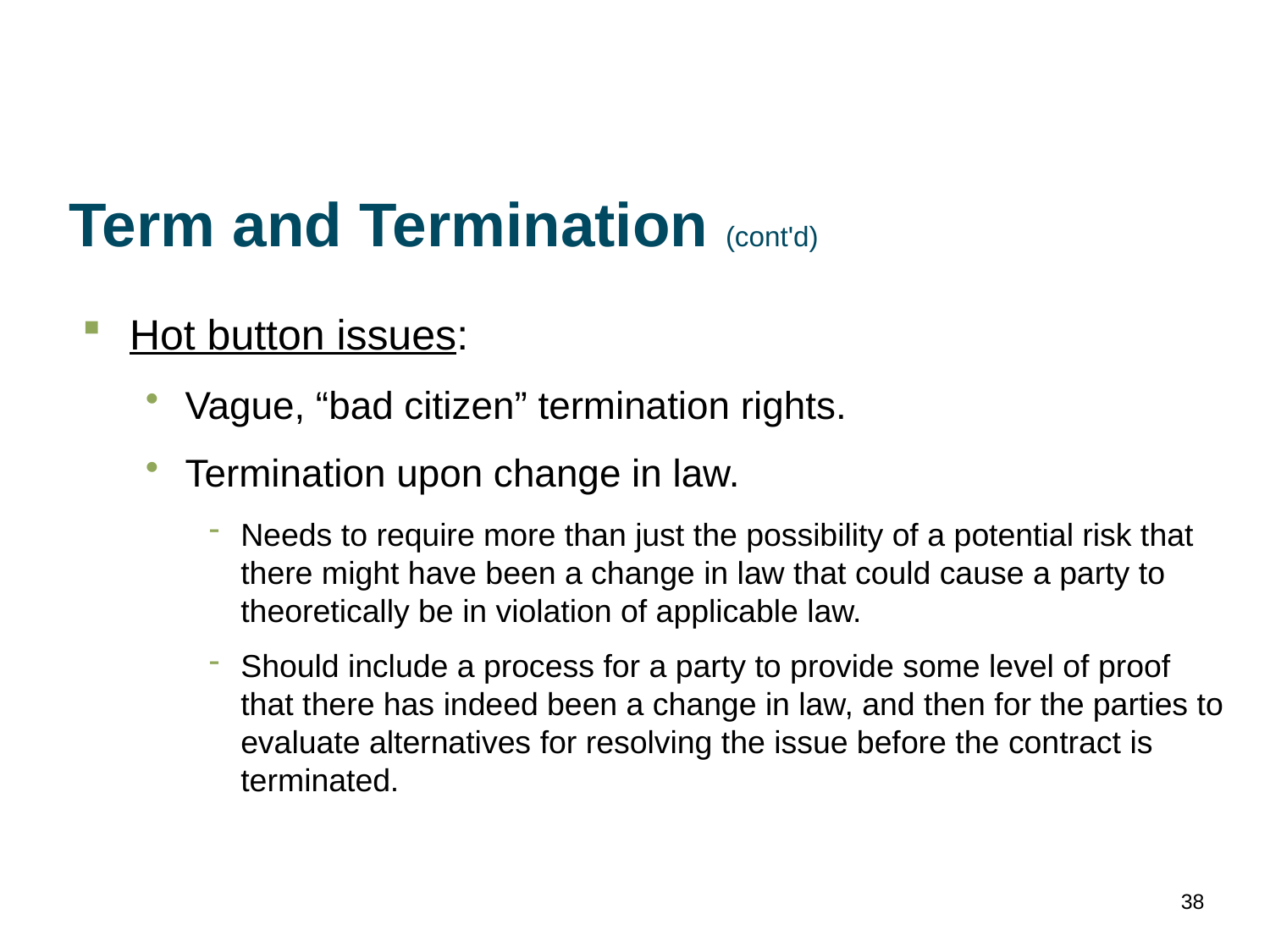

# Term and Termination (cont'd)
Hot button issues:
Vague, “bad citizen” termination rights.
Termination upon change in law.
Needs to require more than just the possibility of a potential risk that there might have been a change in law that could cause a party to theoretically be in violation of applicable law.
Should include a process for a party to provide some level of proof that there has indeed been a change in law, and then for the parties to evaluate alternatives for resolving the issue before the contract is terminated.
38